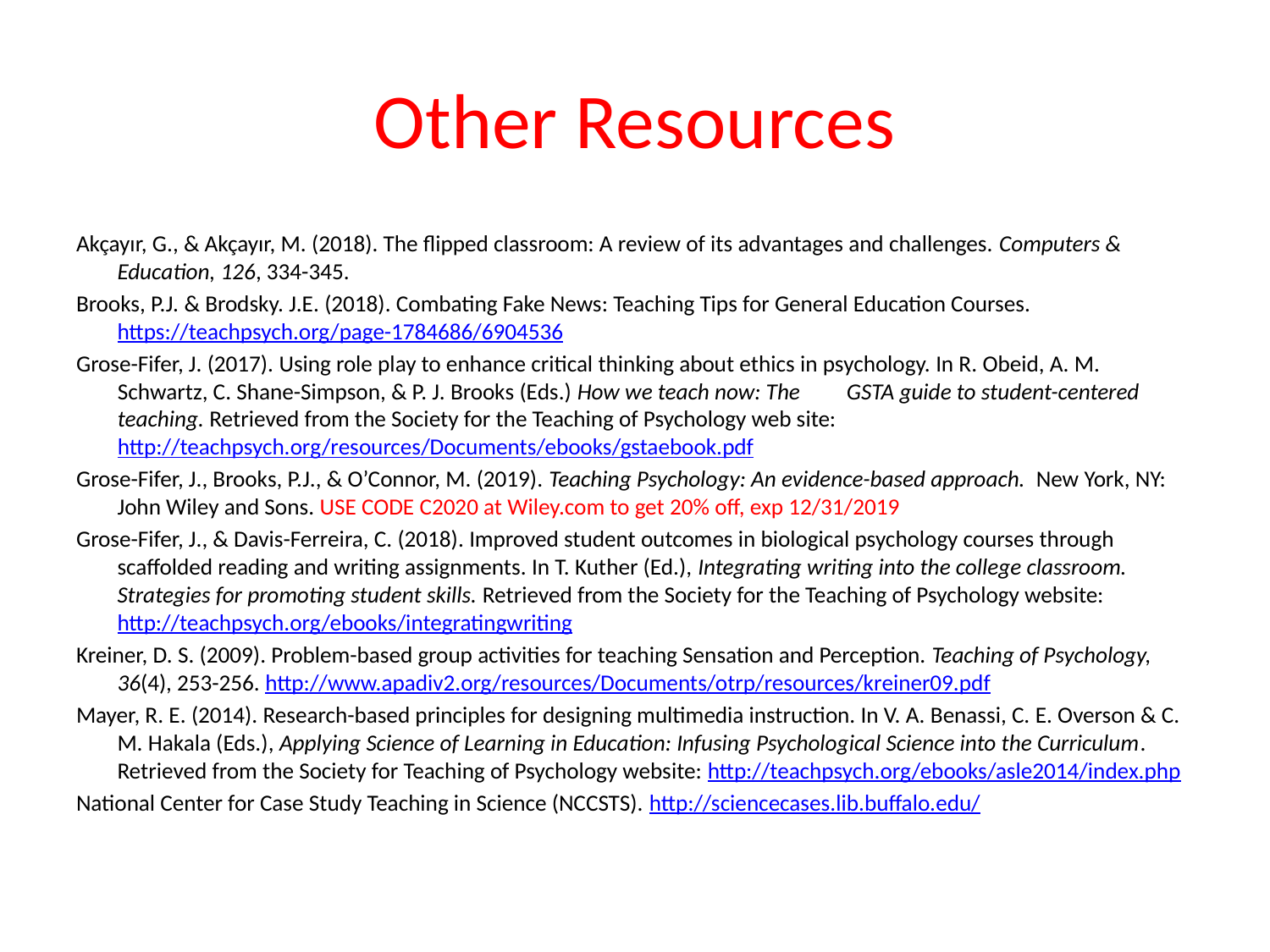

# Other Resources
Akçayır, G., & Akçayır, M. (2018). The flipped classroom: A review of its advantages and challenges. Computers & Education, 126, 334-345.
Brooks, P.J. & Brodsky. J.E. (2018). Combating Fake News: Teaching Tips for General Education Courses. https://teachpsych.org/page-1784686/6904536
Grose-Fifer, J. (2017). Using role play to enhance critical thinking about ethics in psychology. In R. Obeid, A. M. Schwartz, C. Shane-Simpson, & P. J. Brooks (Eds.) How we teach now: The 	GSTA guide to student-centered teaching. Retrieved from the Society for the Teaching of Psychology web site: http://teachpsych.org/resources/Documents/ebooks/gstaebook.pdf
Grose-Fifer, J., Brooks, P.J., & O’Connor, M. (2019). Teaching Psychology: An evidence-based approach.  New York, NY: John Wiley and Sons. USE CODE C2020 at Wiley.com to get 20% off, exp 12/31/2019
Grose-Fifer, J., & Davis-Ferreira, C. (2018). Improved student outcomes in biological psychology courses through scaffolded reading and writing assignments. In T. Kuther (Ed.), Integrating writing into the college classroom. Strategies for promoting student skills. Retrieved from the Society for the Teaching of Psychology website: http://teachpsych.org/ebooks/integratingwriting
Kreiner, D. S. (2009). Problem-based group activities for teaching Sensation and Perception. Teaching of Psychology, 36(4), 253-256. http://www.apadiv2.org/resources/Documents/otrp/resources/kreiner09.pdf
Mayer, R. E. (2014). Research-based principles for designing multimedia instruction. In V. A. Benassi, C. E. Overson & C. M. Hakala (Eds.), Applying Science of Learning in Education: Infusing Psychological Science into the Curriculum. Retrieved from the Society for Teaching of Psychology website: http://teachpsych.org/ebooks/asle2014/index.php
National Center for Case Study Teaching in Science (NCCSTS). http://sciencecases.lib.buffalo.edu/